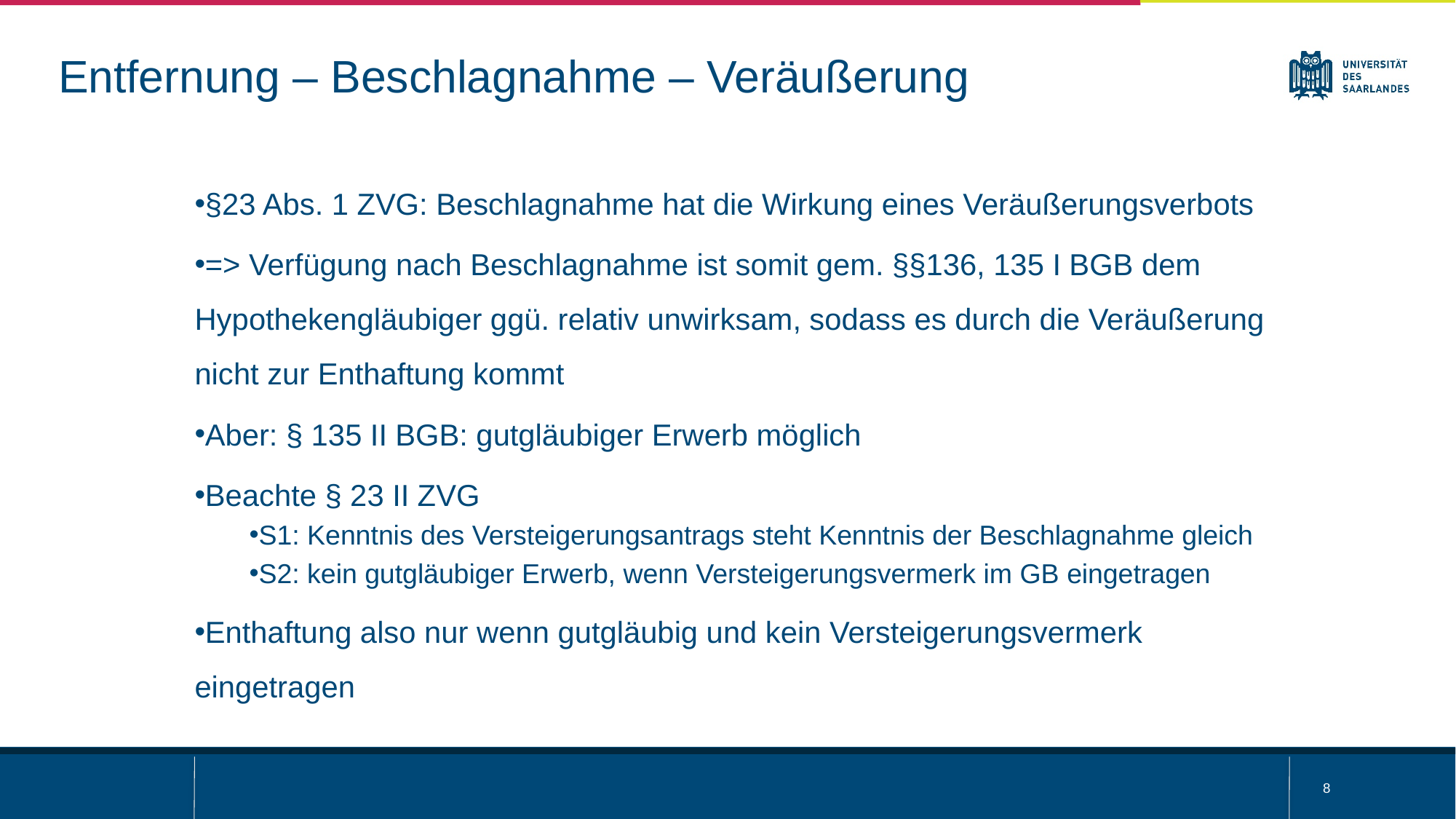

Entfernung – Beschlagnahme – Veräußerung
§23 Abs. 1 ZVG: Beschlagnahme hat die Wirkung eines Veräußerungsverbots
=> Verfügung nach Beschlagnahme ist somit gem. §§136, 135 I BGB dem Hypothekengläubiger ggü. relativ unwirksam, sodass es durch die Veräußerung nicht zur Enthaftung kommt
Aber: § 135 II BGB: gutgläubiger Erwerb möglich
Beachte § 23 II ZVG
S1: Kenntnis des Versteigerungsantrags steht Kenntnis der Beschlagnahme gleich
S2: kein gutgläubiger Erwerb, wenn Versteigerungsvermerk im GB eingetragen
Enthaftung also nur wenn gutgläubig und kein Versteigerungsvermerk eingetragen
8